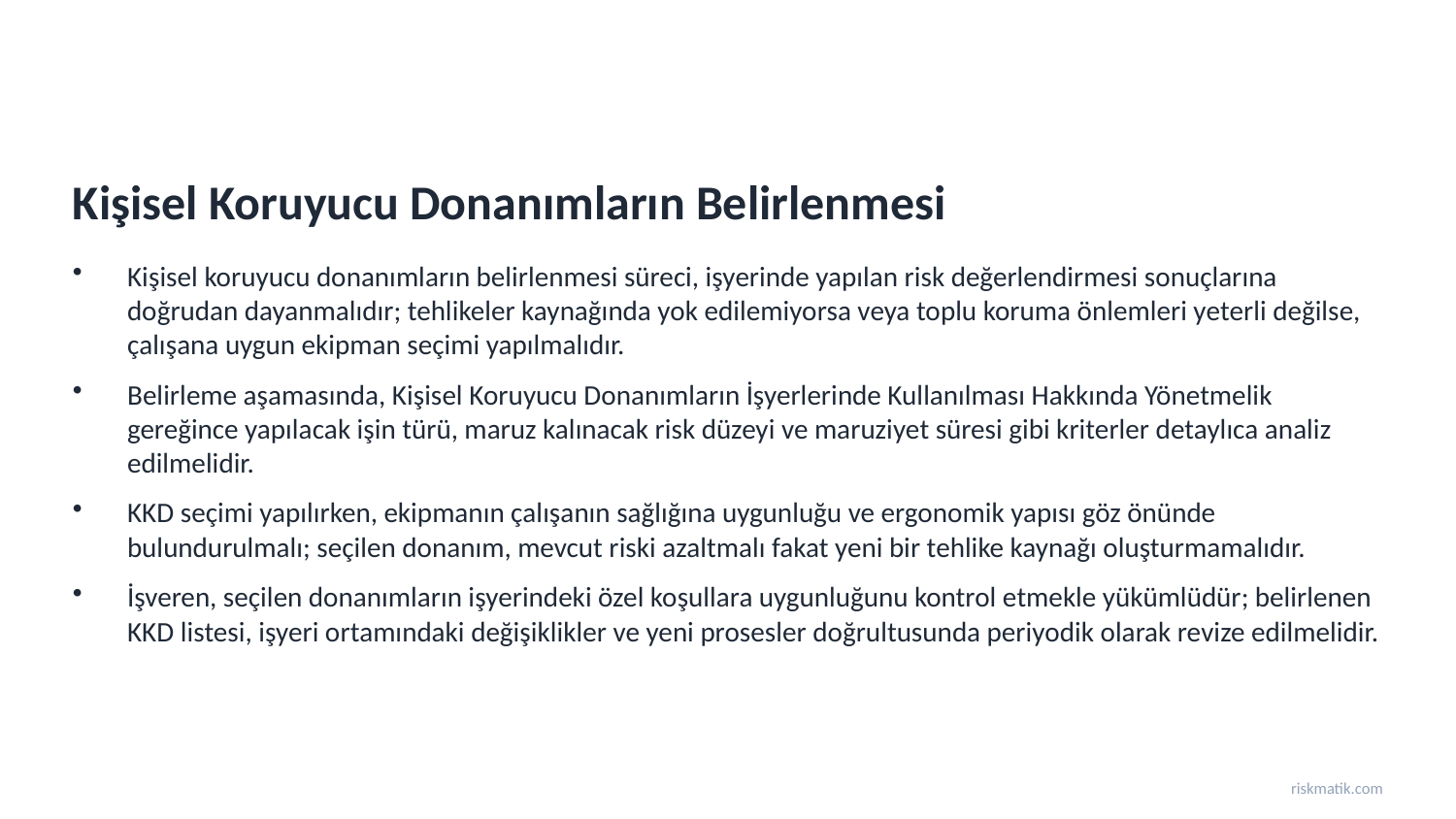

Kişisel Koruyucu Donanımların Belirlenmesi
Kişisel koruyucu donanımların belirlenmesi süreci, işyerinde yapılan risk değerlendirmesi sonuçlarına doğrudan dayanmalıdır; tehlikeler kaynağında yok edilemiyorsa veya toplu koruma önlemleri yeterli değilse, çalışana uygun ekipman seçimi yapılmalıdır.
Belirleme aşamasında, Kişisel Koruyucu Donanımların İşyerlerinde Kullanılması Hakkında Yönetmelik gereğince yapılacak işin türü, maruz kalınacak risk düzeyi ve maruziyet süresi gibi kriterler detaylıca analiz edilmelidir.
KKD seçimi yapılırken, ekipmanın çalışanın sağlığına uygunluğu ve ergonomik yapısı göz önünde bulundurulmalı; seçilen donanım, mevcut riski azaltmalı fakat yeni bir tehlike kaynağı oluşturmamalıdır.
İşveren, seçilen donanımların işyerindeki özel koşullara uygunluğunu kontrol etmekle yükümlüdür; belirlenen KKD listesi, işyeri ortamındaki değişiklikler ve yeni prosesler doğrultusunda periyodik olarak revize edilmelidir.
riskmatik.com